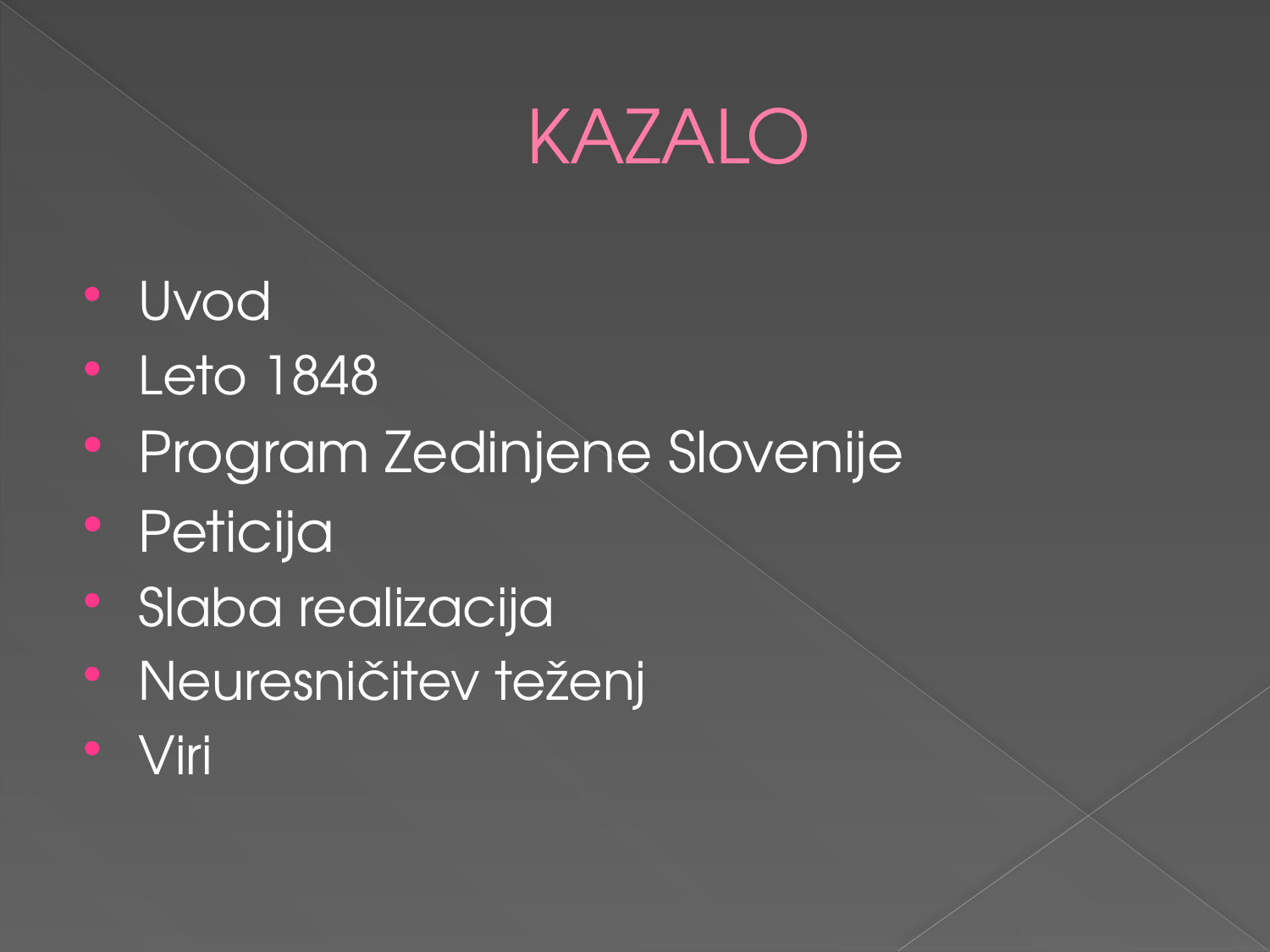

# KAZALO
Uvod
Leto 1848
Program Zedinjene Slovenije
Peticija
Slaba realizacija
Neuresničitev teženj
Viri